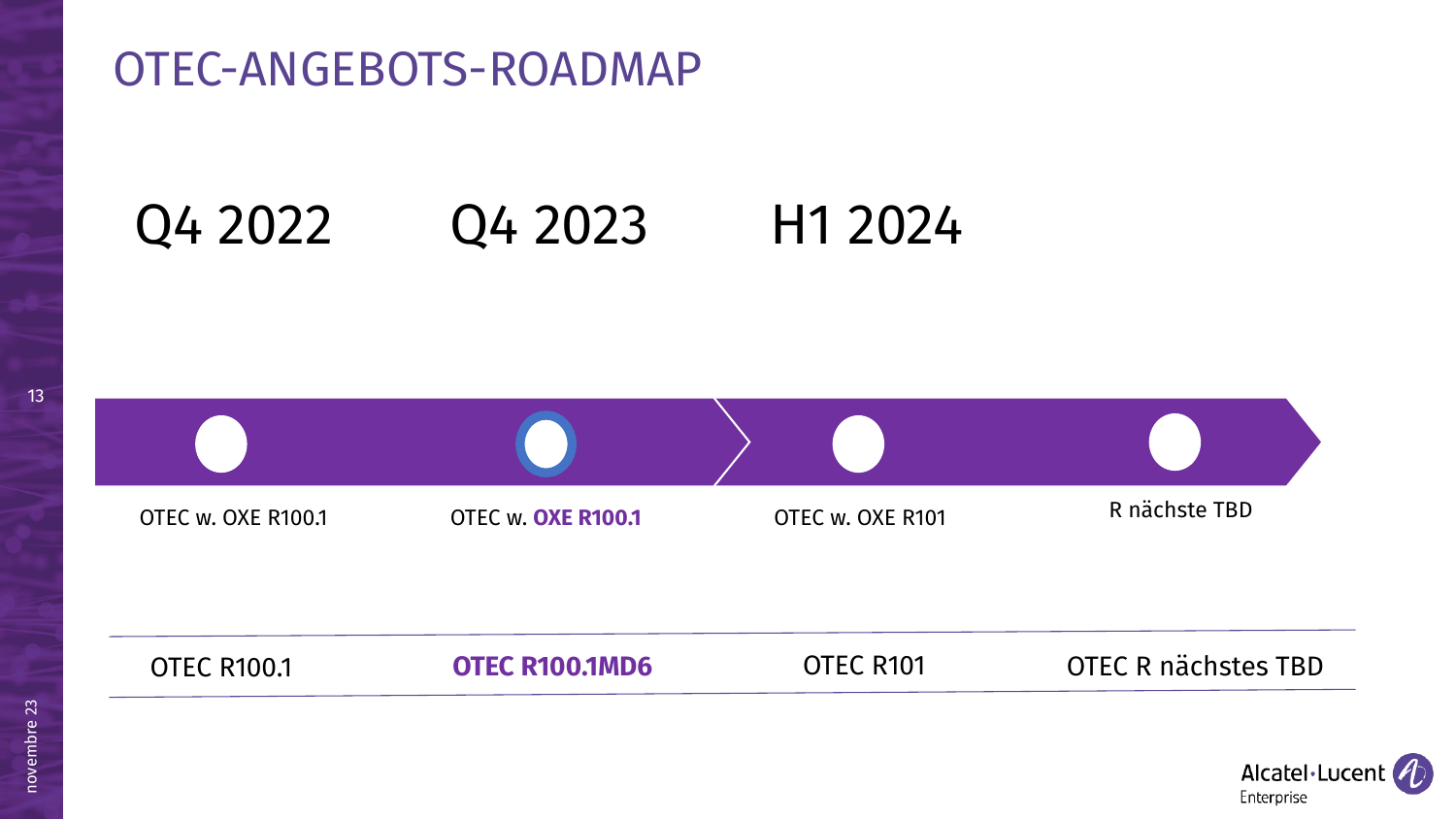

OTEC-Angebots-Roadmap
Q4 2022
Q4 2023
H1 2024

R nächste TBD
OTEC w. OXE R100.1
OTEC w. OXE R100.1
OTEC w. OXE R101
OTEC R101
OTEC R100.1MD6
OTEC R nächstes TBD
OTEC R100.1